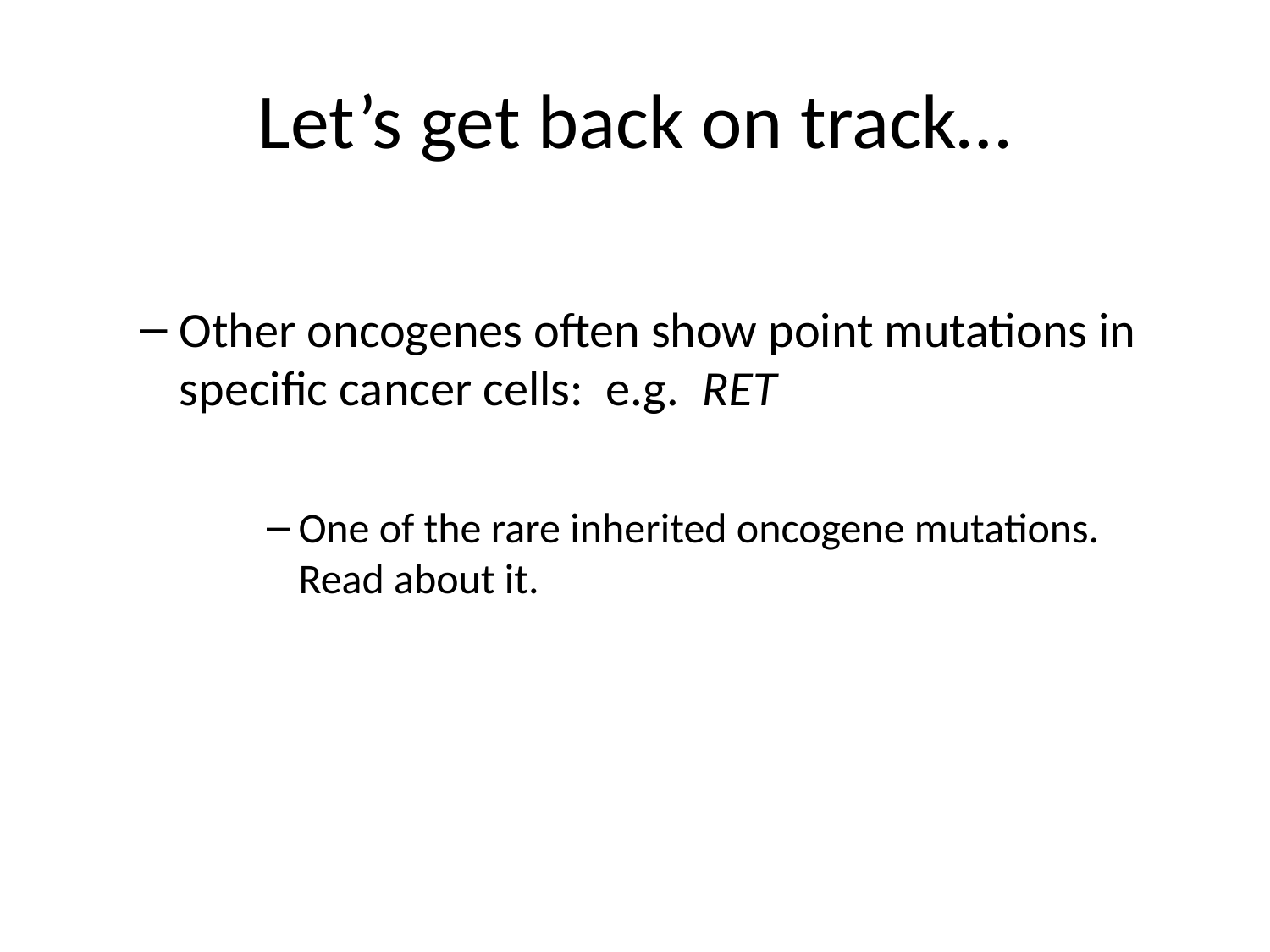

# Let’s get back on track…

Other oncogenes often show point mutations in specific cancer cells:  e.g.  RET

One of the rare inherited oncogene mutations. Read about it.